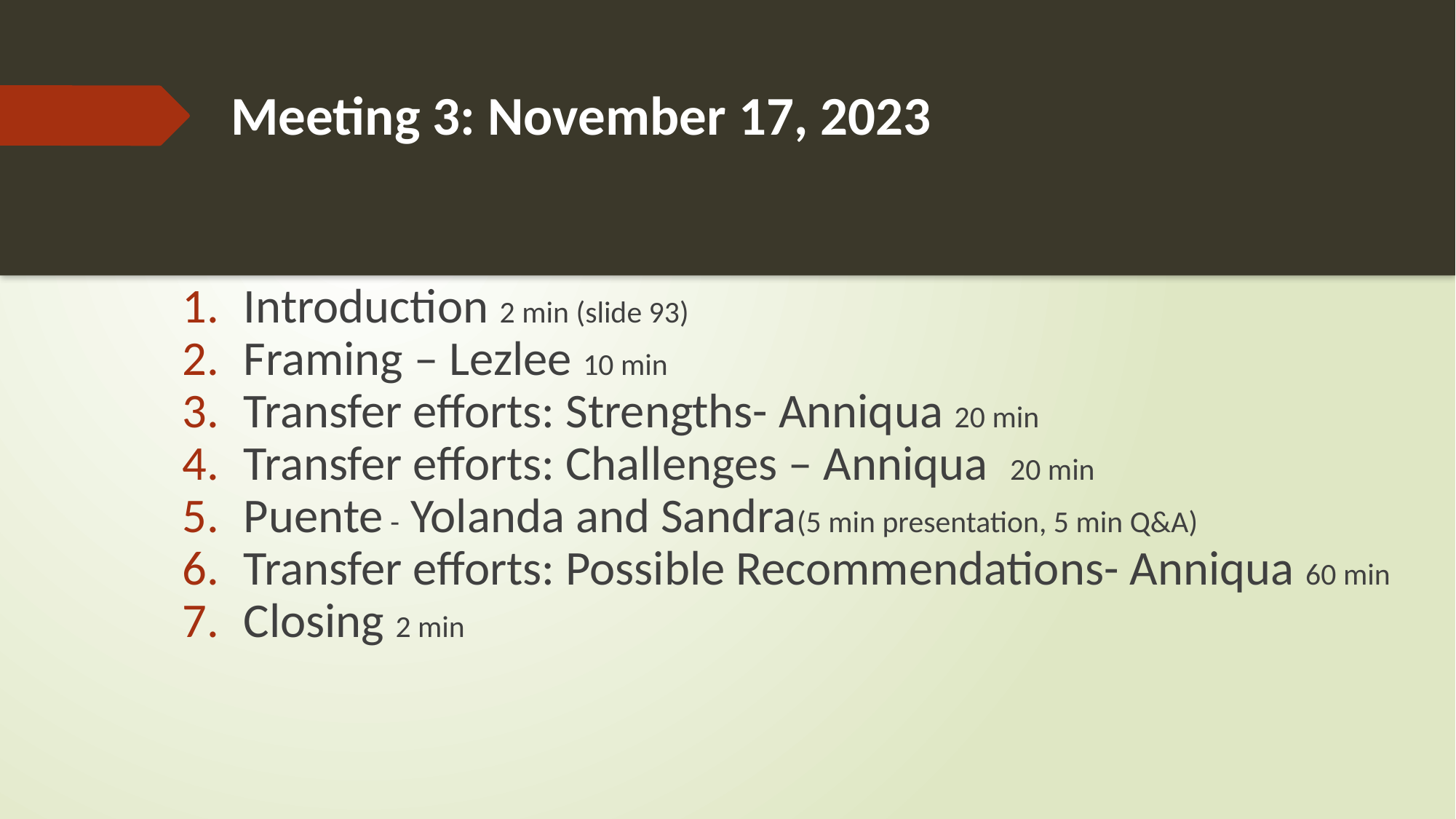

# Meeting 3: November 17, 2023

110
Introduction 2 min (slide 93)
Framing – Lezlee 10 min
Transfer efforts: Strengths- Anniqua 20 min
Transfer efforts: Challenges – Anniqua  20 min
Puente - Yolanda and Sandra(5 min presentation, 5 min Q&A)
Transfer efforts: Possible Recommendations- Anniqua 60 min
Closing 2 min